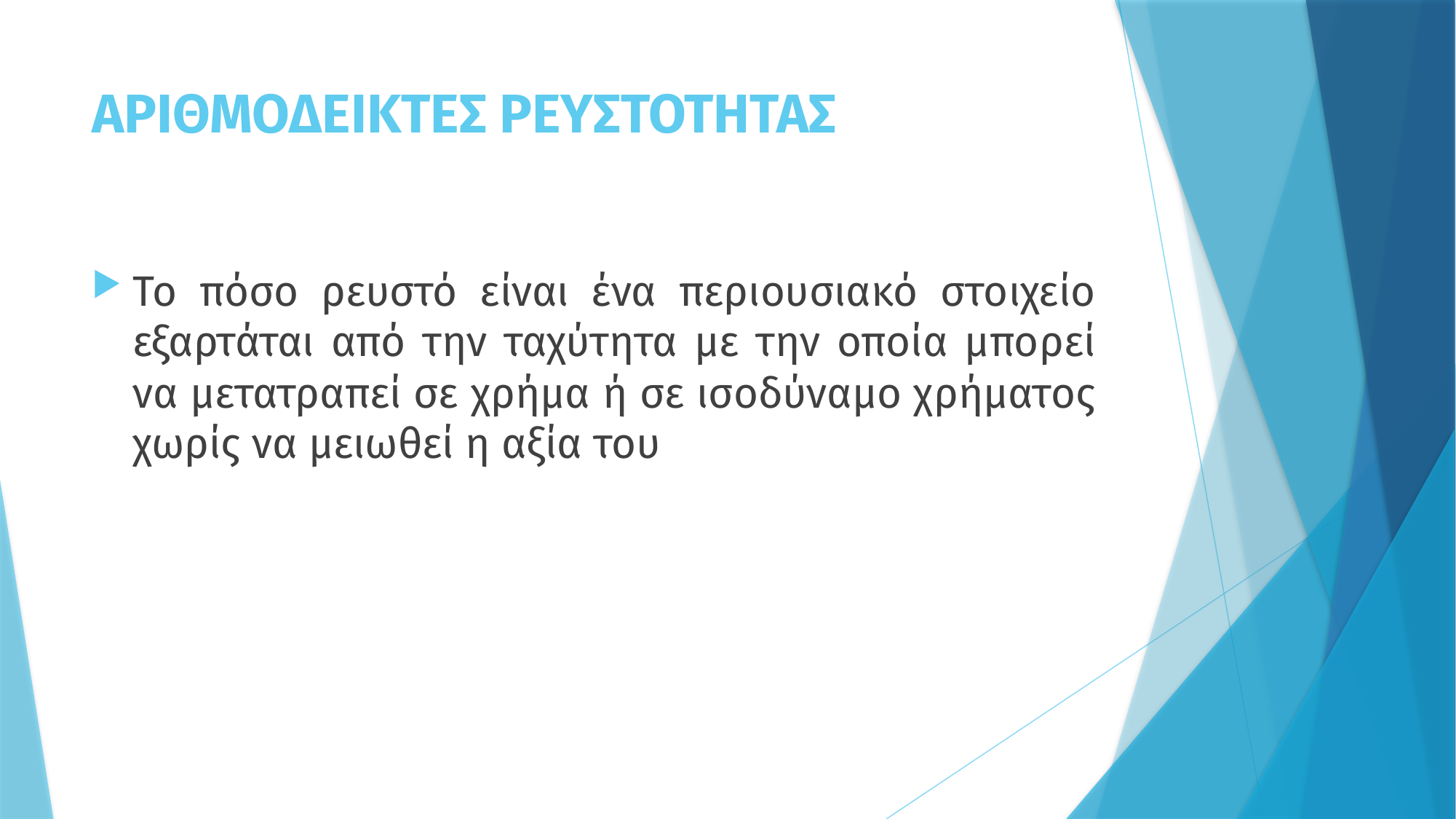

# ΑΡΙΘΜΟΔΕΙΚΤΕΣ ΡΕΥΣΤΟΤΗΤΑΣ
Το πόσο ρευστό είναι ένα περιουσιακό στοιχείο εξαρτάται από την ταχύτητα με την οποία μπορεί να μετατραπεί σε χρήμα ή σε ισοδύναμο χρήματος χωρίς να μειωθεί η αξία του